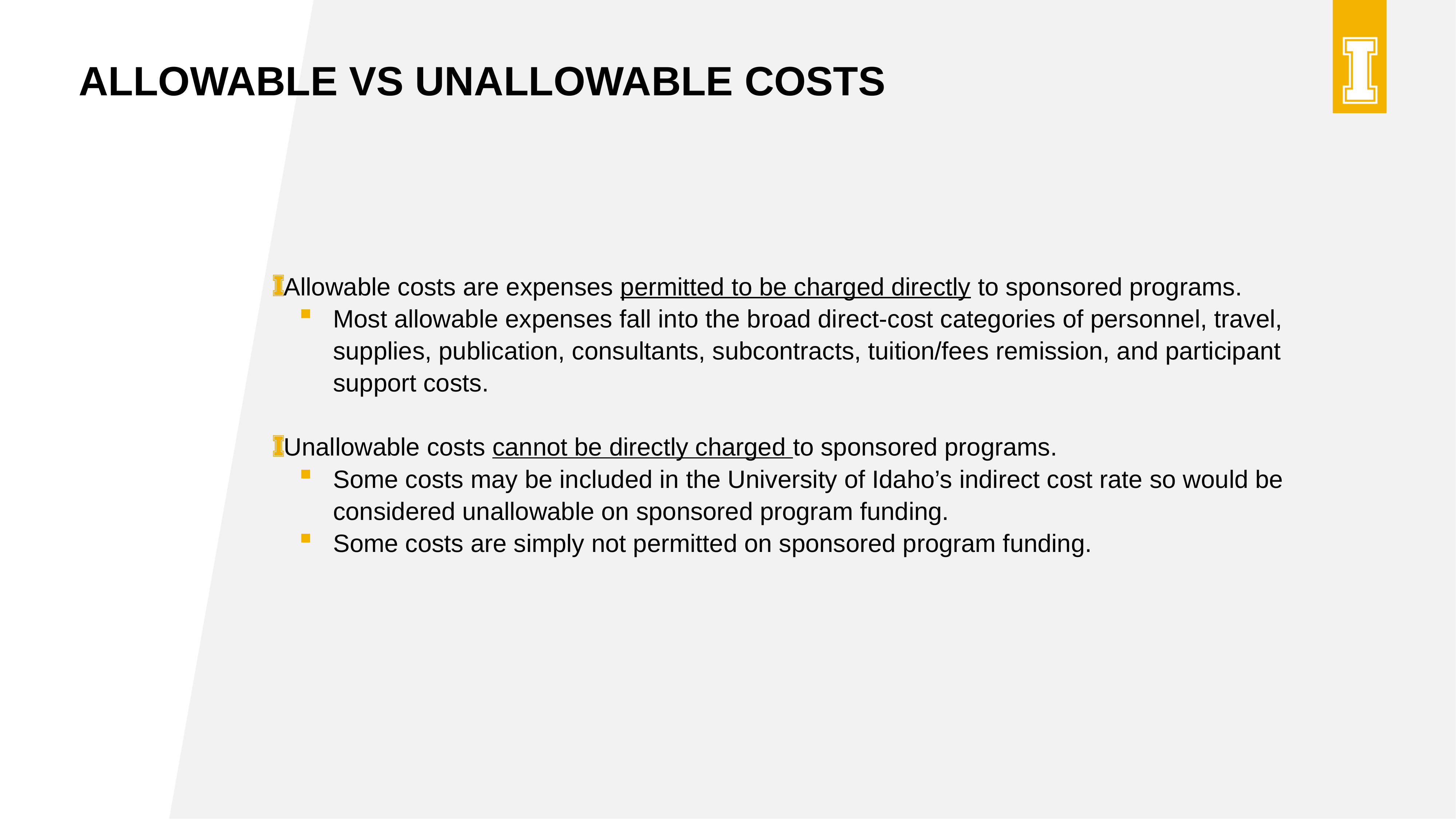

Allowable vs unallowable costs
Allowable costs are expenses permitted to be charged directly to sponsored programs.
Most allowable expenses fall into the broad direct-cost categories of personnel, travel, supplies, publication, consultants, subcontracts, tuition/fees remission, and participant support costs.

Unallowable costs cannot be directly charged to sponsored programs.
Some costs may be included in the University of Idaho’s indirect cost rate so would be considered unallowable on sponsored program funding.
Some costs are simply not permitted on sponsored program funding.